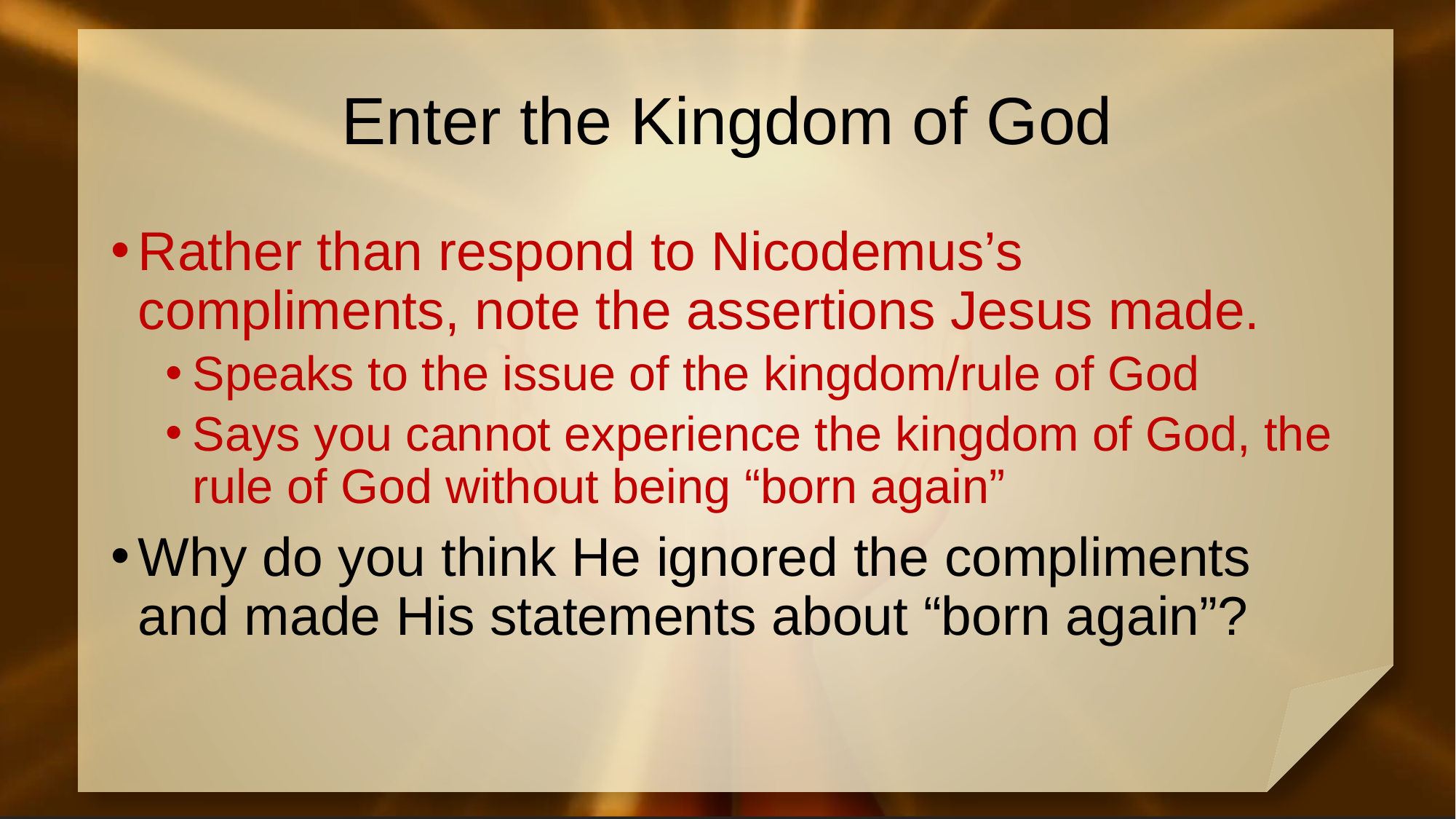

# Enter the Kingdom of God
Rather than respond to Nicodemus’s compliments, note the assertions Jesus made.
Speaks to the issue of the kingdom/rule of God
Says you cannot experience the kingdom of God, the rule of God without being “born again”
Why do you think He ignored the compliments and made His statements about “born again”?